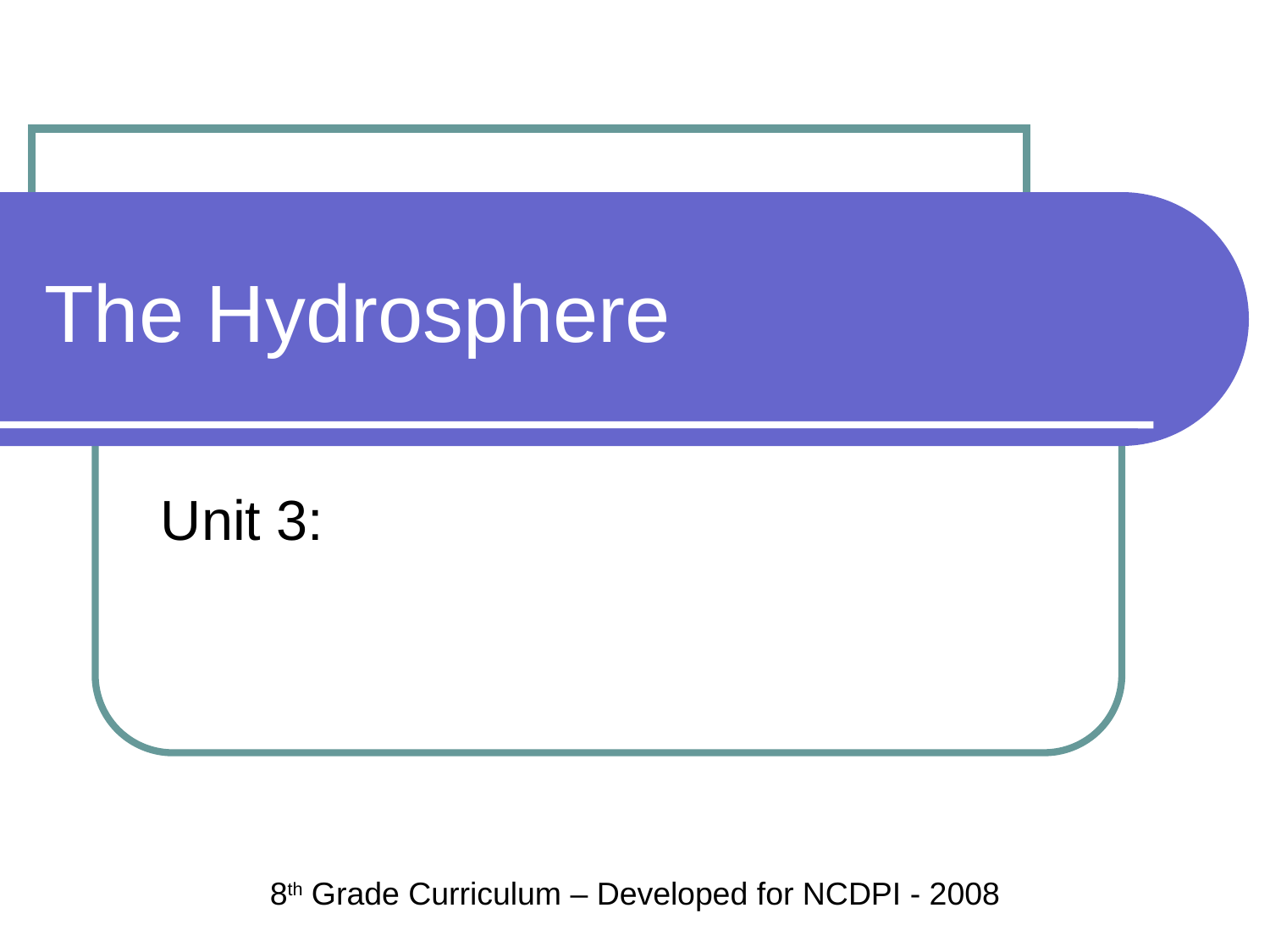

# The Hydrosphere
Unit 3:
8th Grade Curriculum – Developed for NCDPI - 2008